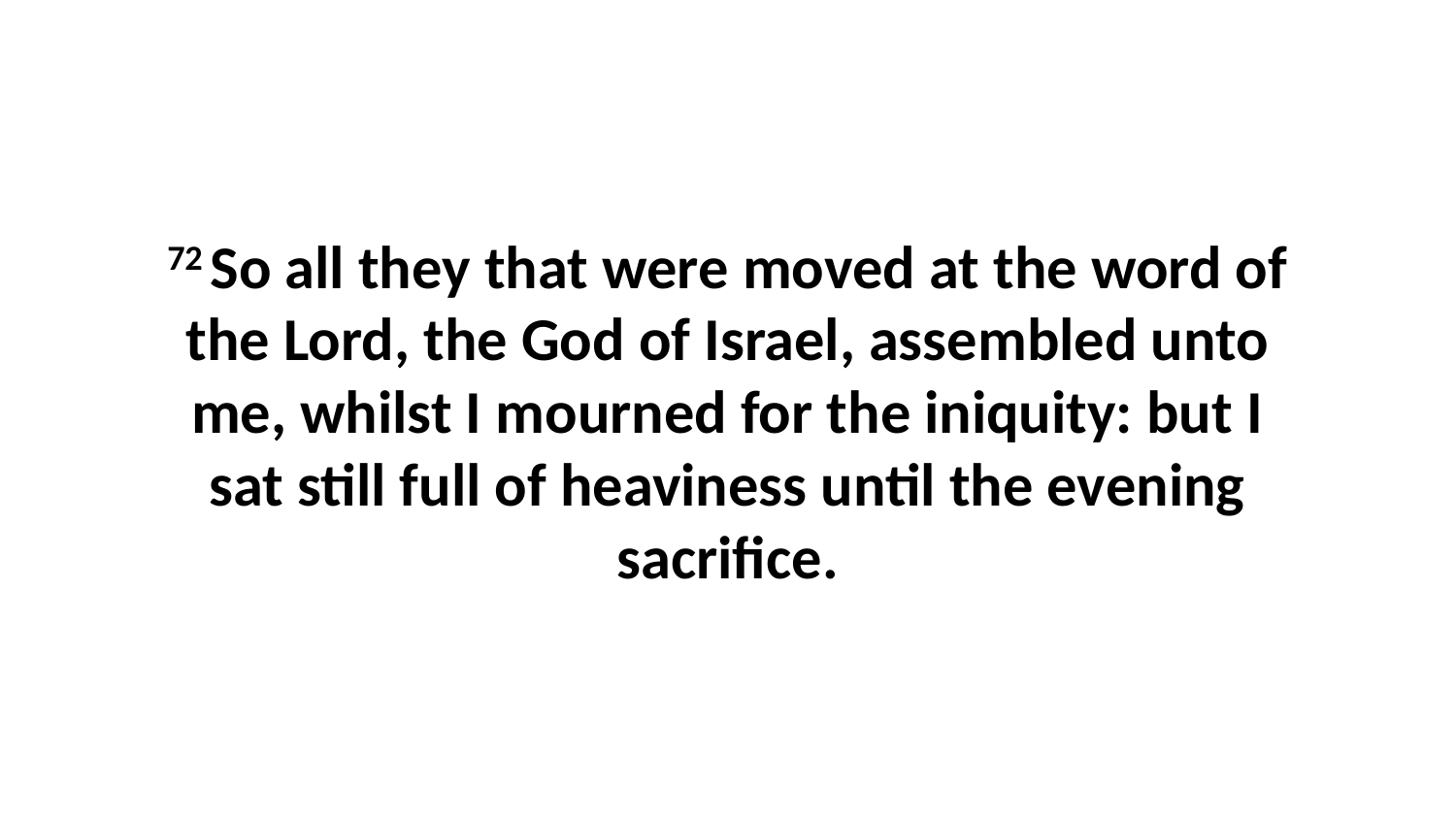

72 So all they that were moved at the word of the Lord, the God of Israel, assembled unto me, whilst I mourned for the iniquity: but I sat still full of heaviness until the evening sacrifice.